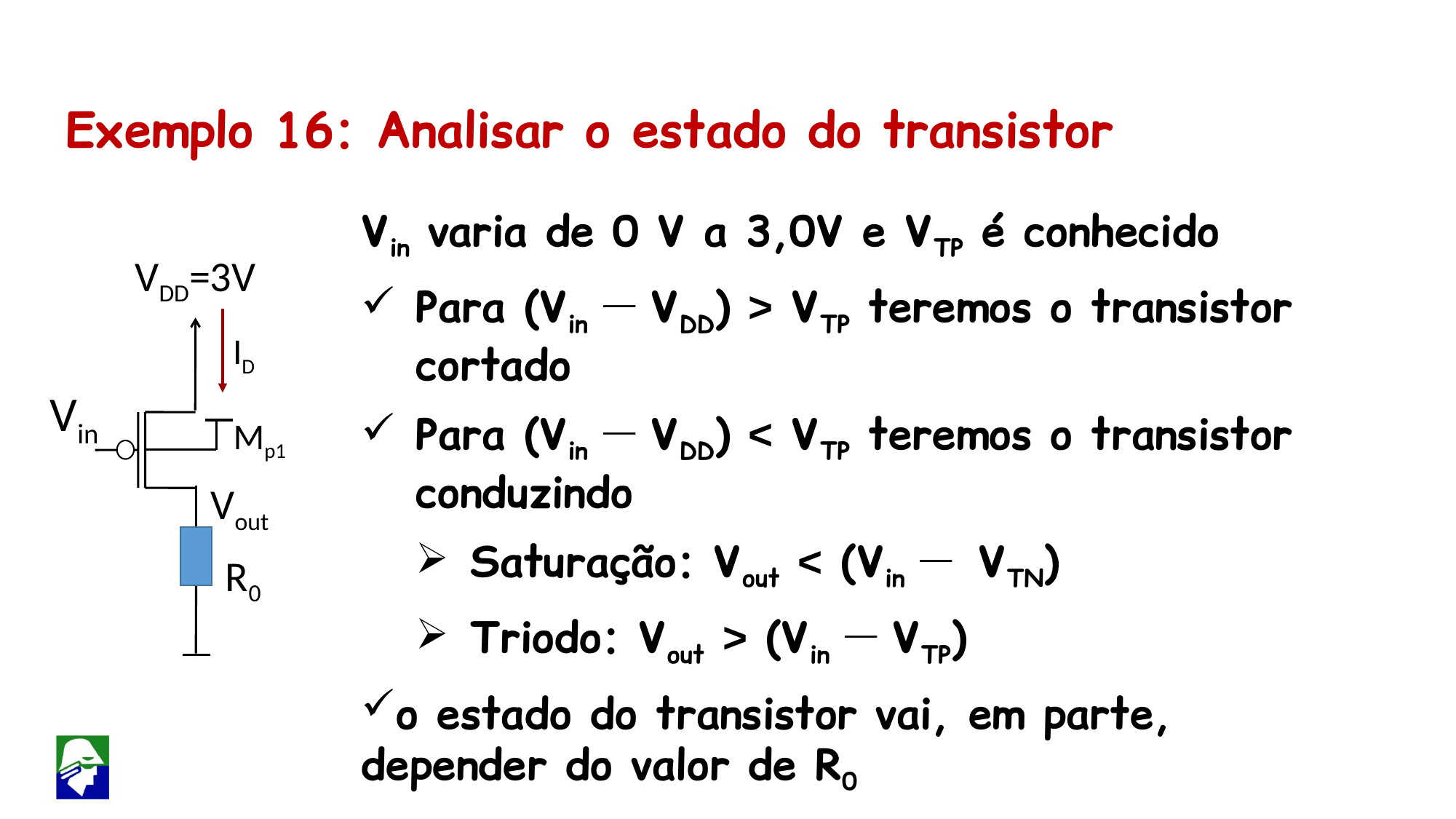

Exemplo 16: Analisar o estado do transistor
Vin varia de 0 V a 3,0V e VTP é conhecido
Para (Vin－VDD) ˃ VTP teremos o transistor cortado
Para (Vin－VDD) < VTP teremos o transistor conduzindo
Saturação: Vout < (Vin－ VTN)
Triodo: Vout ˃ (Vin－VTP)
o estado do transistor vai, em parte, depender do valor de R0

 VDD=3V
R0
Mp1
ID
 Vin

 Vout

251